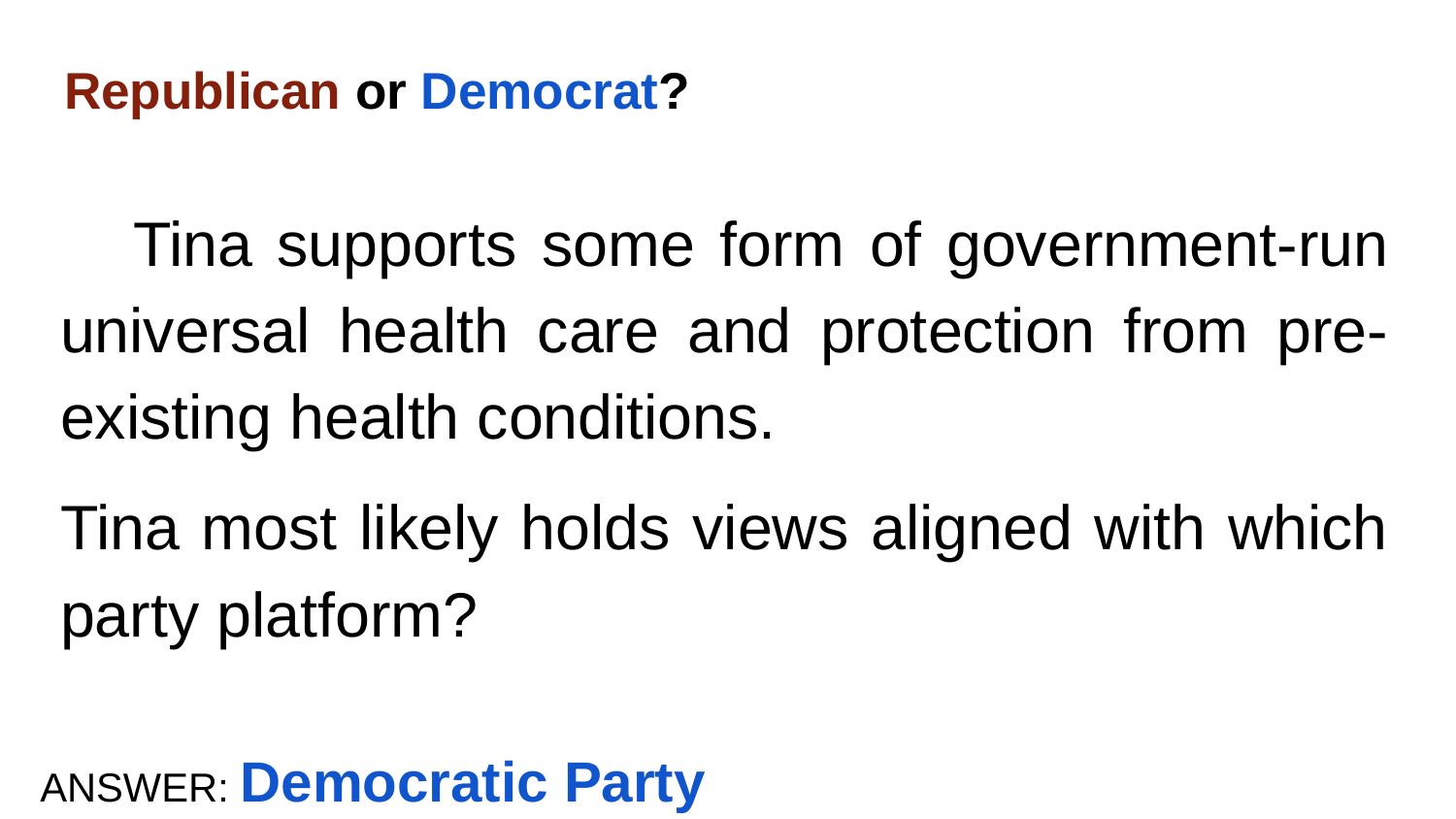

# Republican or Democrat?
Tina supports some form of government-run universal health care and protection from pre-existing health conditions.
Tina most likely holds views aligned with which party platform?
ANSWER: Democratic Party